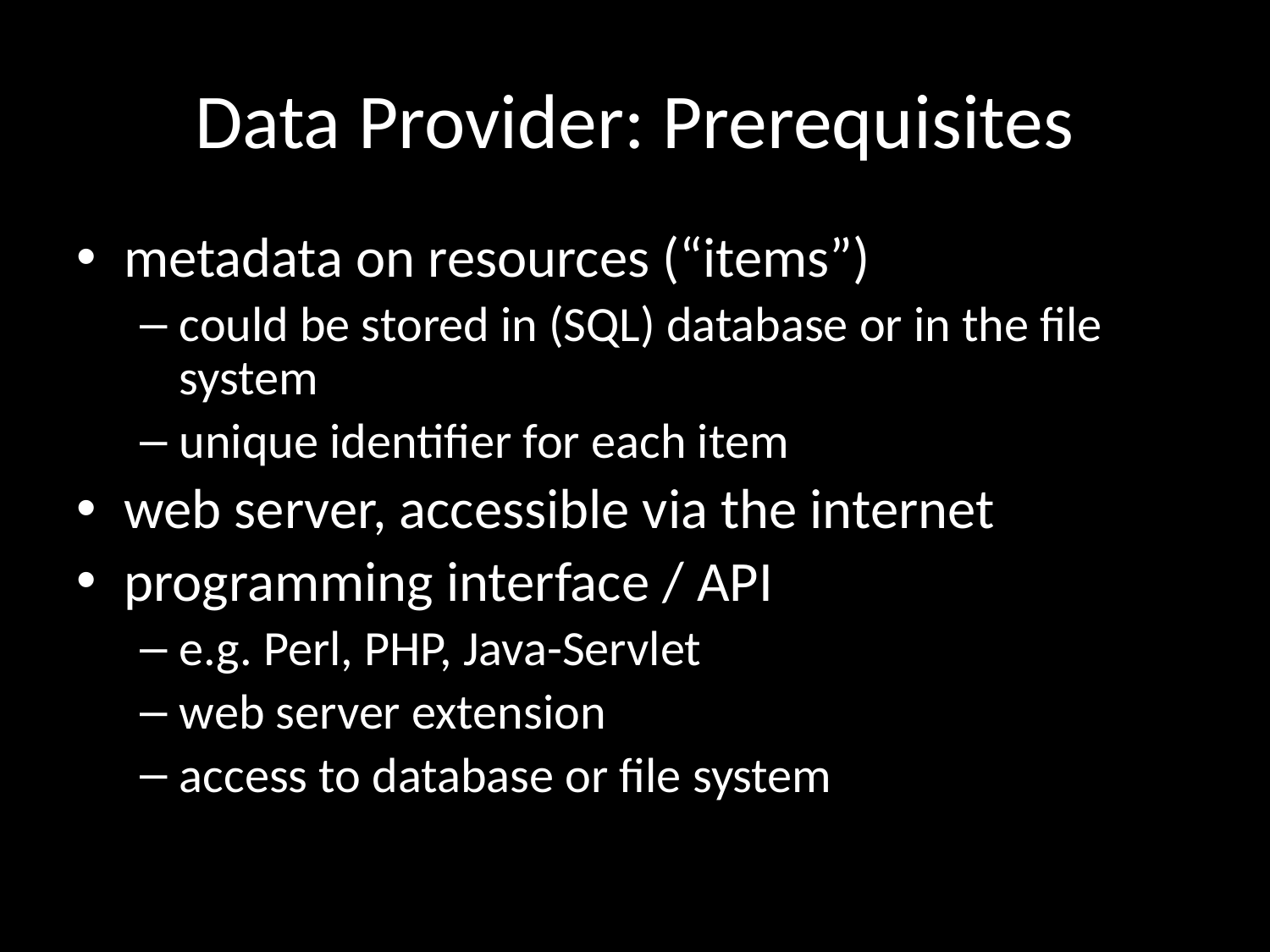

# Data Provider: Prerequisites
metadata on resources (“items”)
could be stored in (SQL) database or in the file system
unique identifier for each item
web server, accessible via the internet
programming interface / API
e.g. Perl, PHP, Java-Servlet
web server extension
access to database or file system